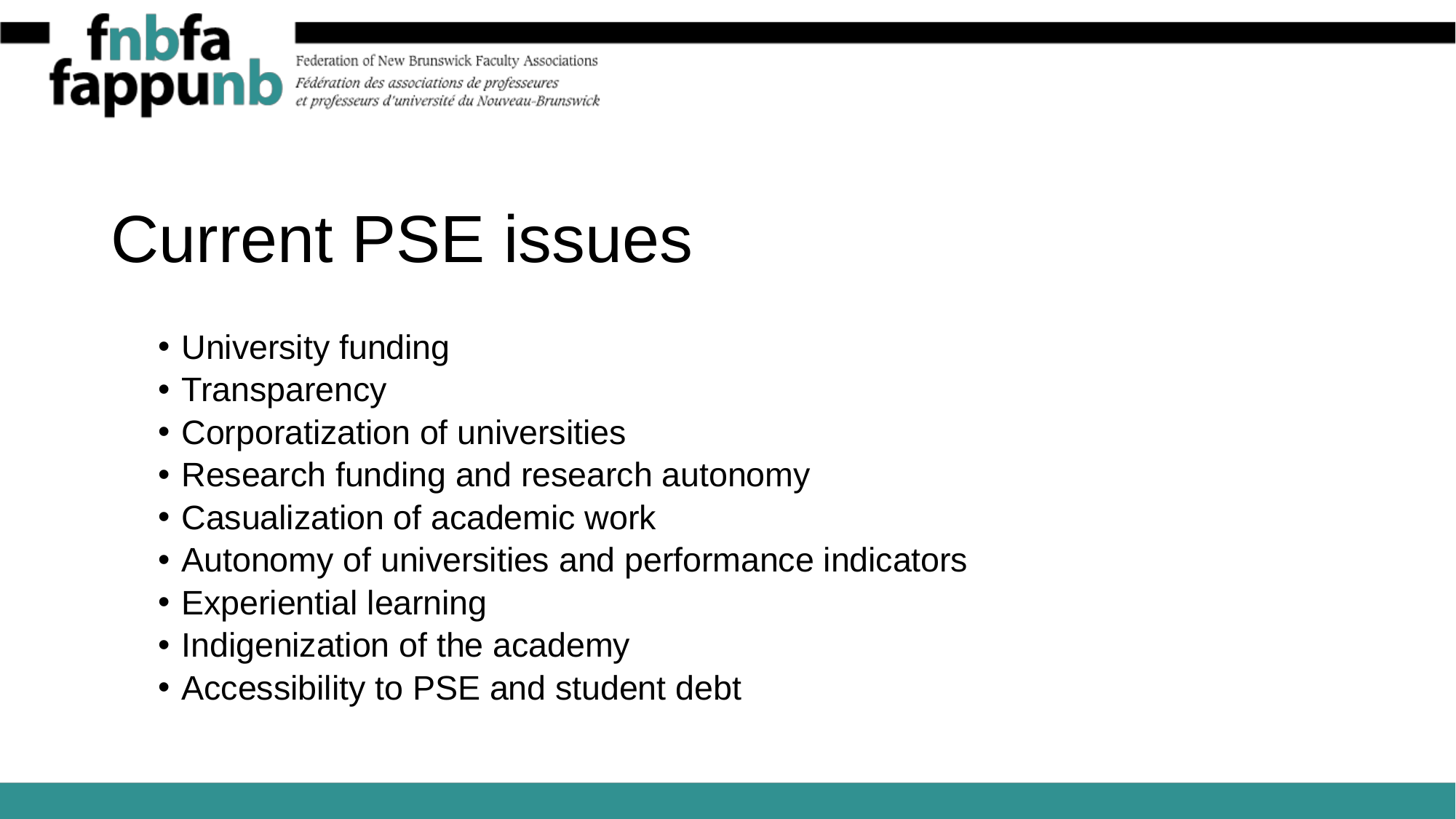

# Current PSE issues
University funding
Transparency
Corporatization of universities
Research funding and research autonomy
Casualization of academic work
Autonomy of universities and performance indicators
Experiential learning
Indigenization of the academy
Accessibility to PSE and student debt